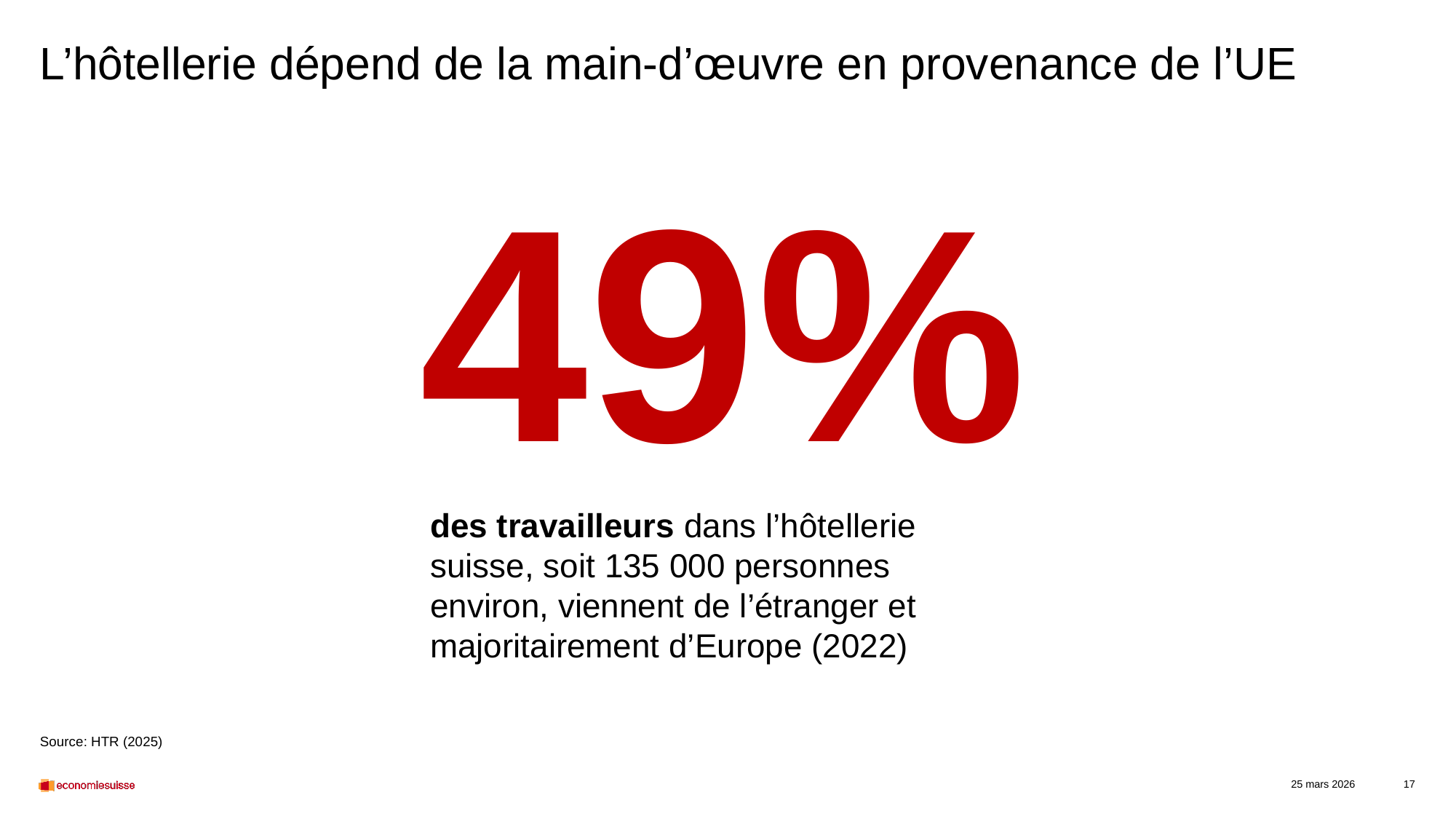

# L’hôtellerie dépend de la main-d’œuvre en provenance de l’UE
49%
des travailleurs dans l’hôtellerie suisse, soit 135 000 personnes environ, viennent de l’étranger et majoritairement d’Europe (2022)
Source: HTR (2025)
25 mars 2026

17